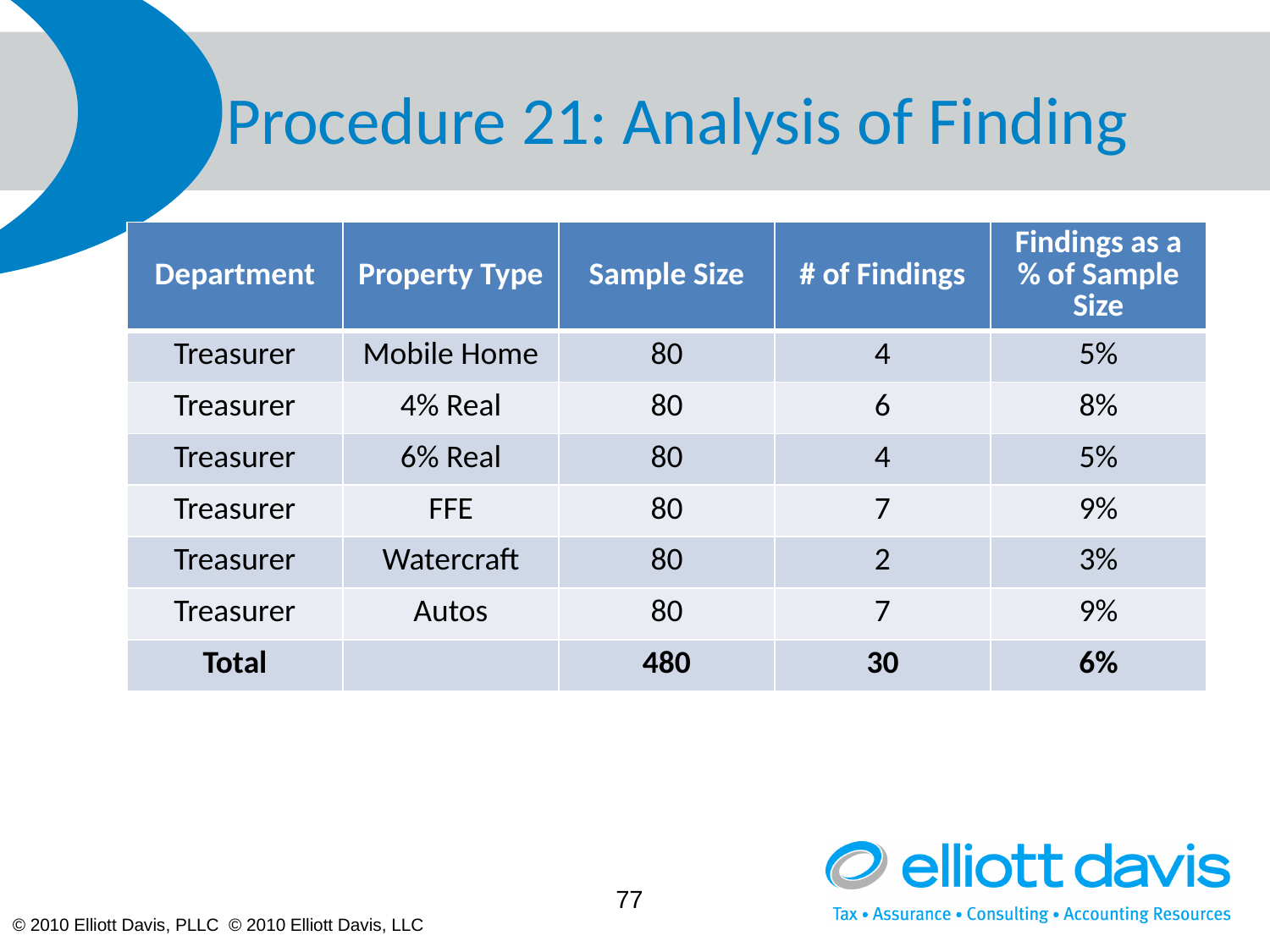

# Procedure 21: Analysis of Finding
| Department | Property Type | Sample Size | # of Findings | Findings as a % of Sample Size |
| --- | --- | --- | --- | --- |
| Treasurer | Mobile Home | 80 | 4 | 5% |
| Treasurer | 4% Real | 80 | 6 | 8% |
| Treasurer | 6% Real | 80 | 4 | 5% |
| Treasurer | FFE | 80 | 7 | 9% |
| Treasurer | Watercraft | 80 | 2 | 3% |
| Treasurer | Autos | 80 | 7 | 9% |
| Total |  | 480 | 30 | 6% |
77